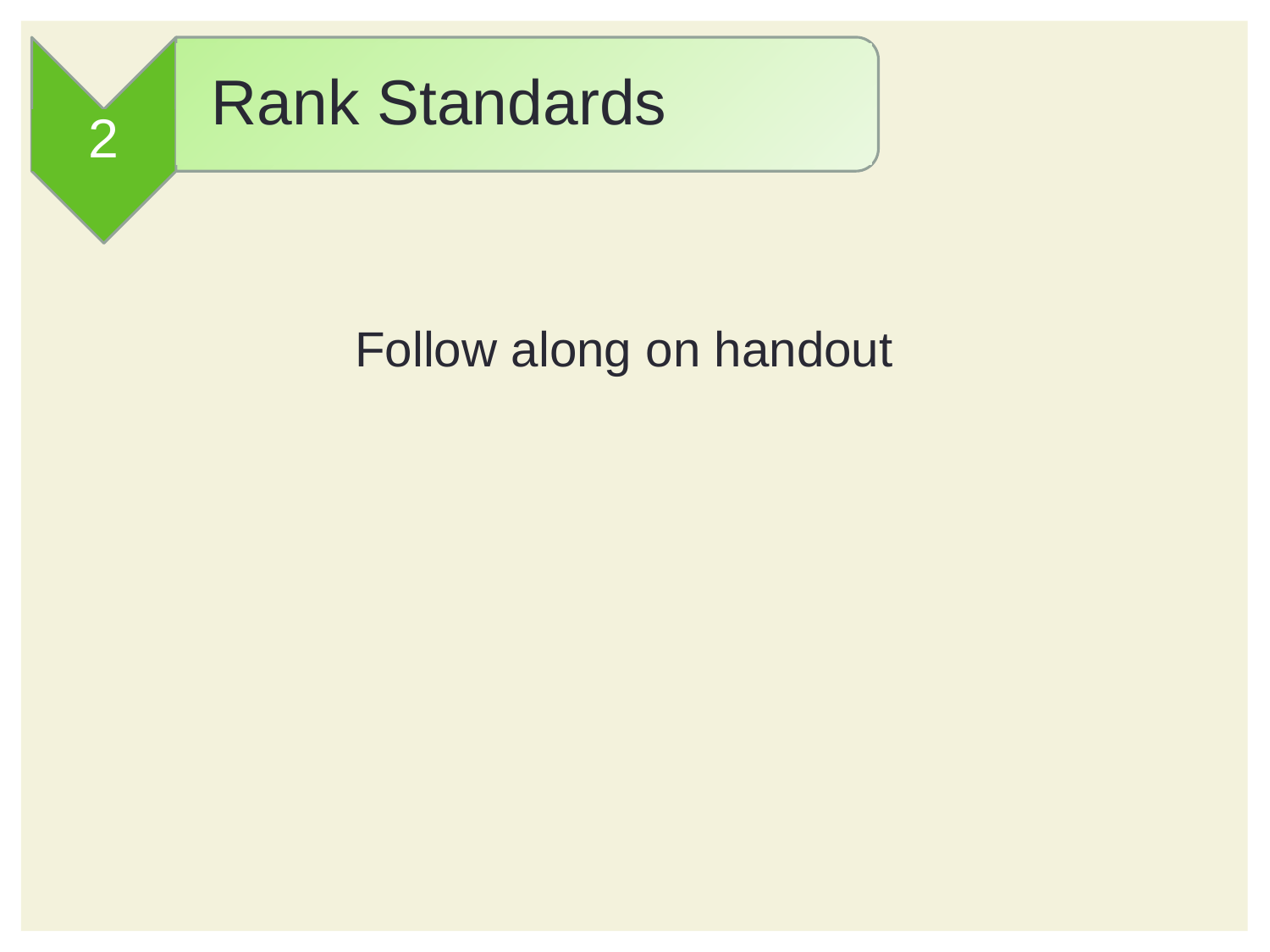

2

Rank Standards
Follow along on handout